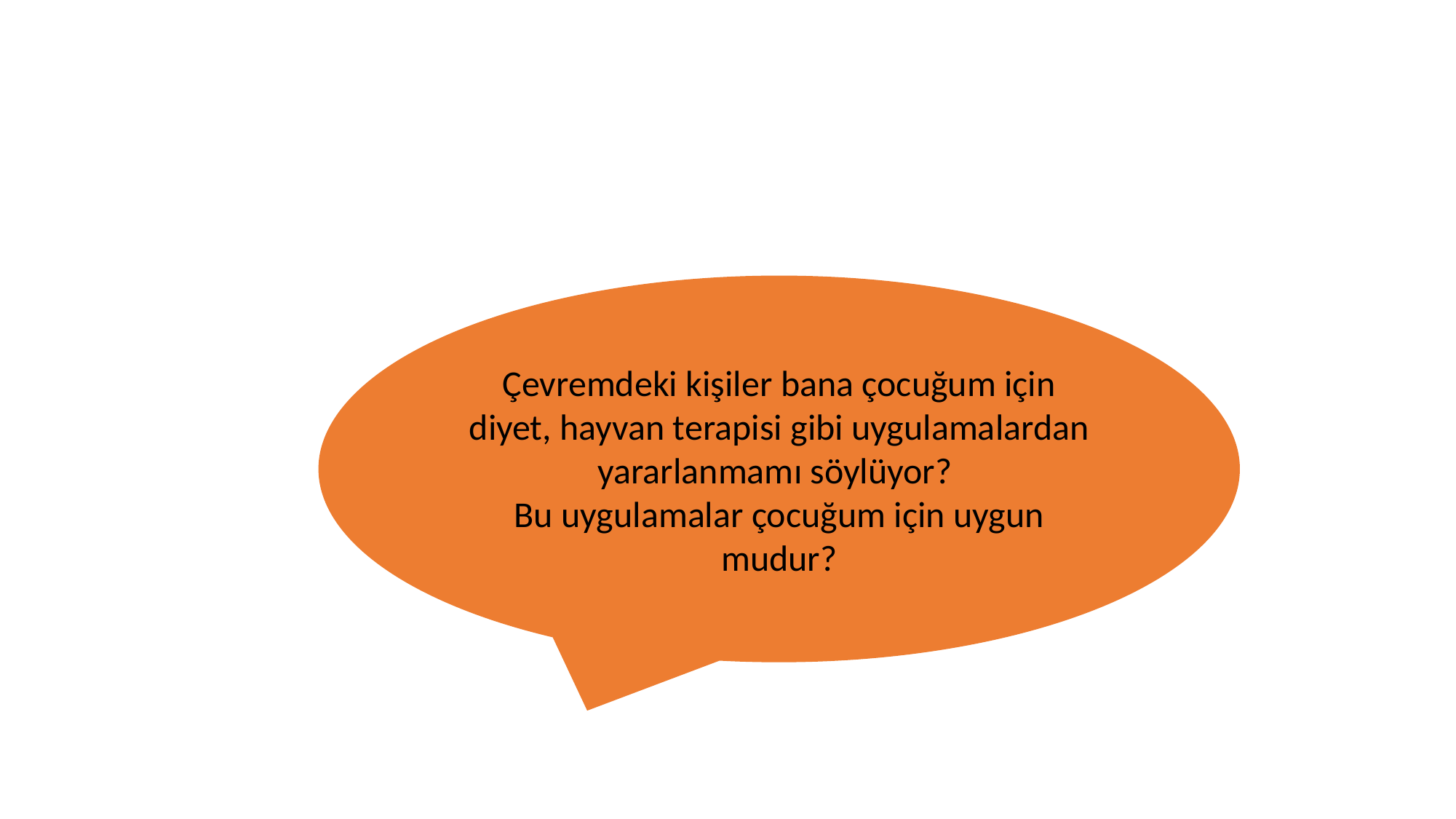

#

Çevremdeki kişiler bana çocuğum için diyet, hayvan terapisi gibi uygulamalardan yararlanmamı söylüyor?
Bu uygulamalar çocuğum için uygun mudur?